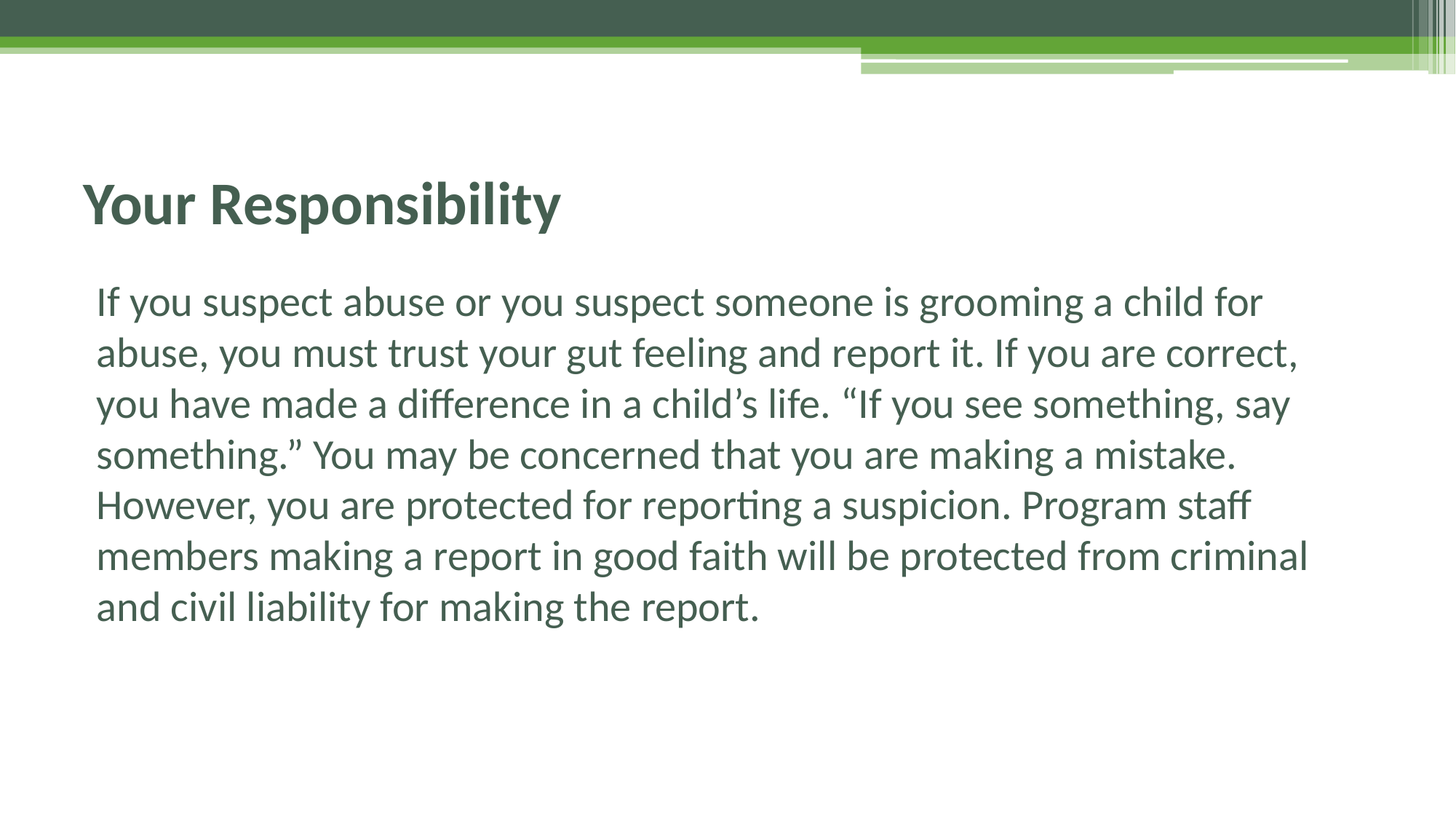

# Your Responsibility
If you suspect abuse or you suspect someone is grooming a child for abuse, you must trust your gut feeling and report it. If you are correct, you have made a difference in a child’s life. “If you see something, say something.” You may be concerned that you are making a mistake. However, you are protected for reporting a suspicion. Program staff members making a report in good faith will be protected from criminal and civil liability for making the report.